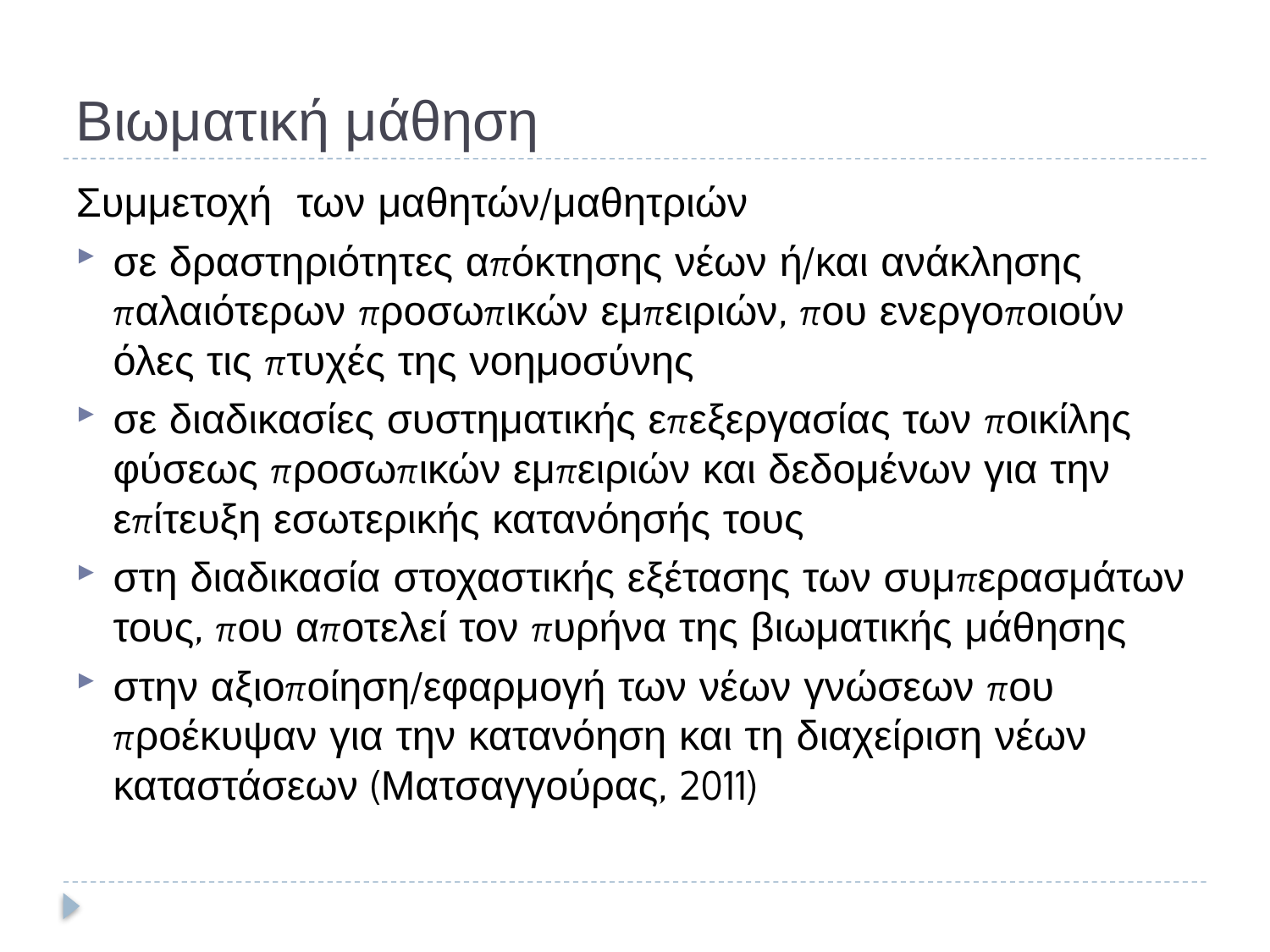

# Βιωματική μάθηση
Συμμετοχή  των μαθητών/μαθητριών
σε δραστηριότητες απόκτησης νέων ή/και ανάκλησης παλαιότερων προσωπικών εμπειριών, που ενεργοποιούν όλες τις πτυχές της νοημοσύνης
σε διαδικασίες συστηματικής επεξεργασίας των ποικίλης φύσεως προσωπικών εμπειριών και δεδομένων για την επίτευξη εσωτερικής κατανόησής τους
στη διαδικασία στοχαστικής εξέτασης των συμπερασμάτων τους, που αποτελεί τον πυρήνα της βιωματικής μάθησης
στην αξιοποίηση/εφαρμογή των νέων γνώσεων που προέκυψαν για την κατανόηση και τη διαχείριση νέων καταστάσεων (Ματσαγγούρας, 2011)